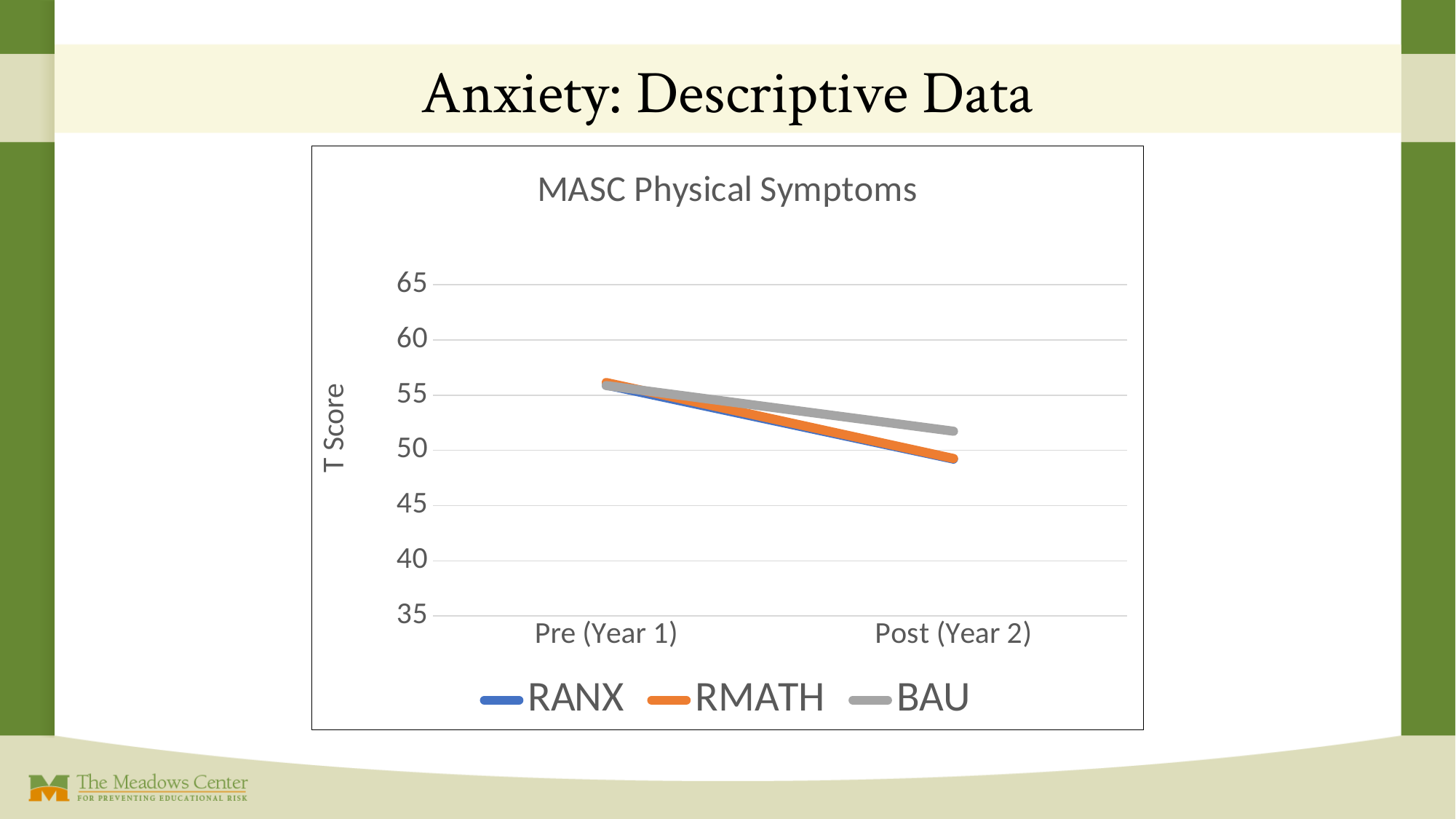

# Anxiety: Descriptive Data

### Chart: MASC Physical Symptoms

| Category | RANX | RMATH | BAU |
|---|---|---|---|
| Pre (Year 1) | 55.92 | 56.15 | 55.87 |
| Post (Year 2) | 49.21 | 49.27 | 51.74 |